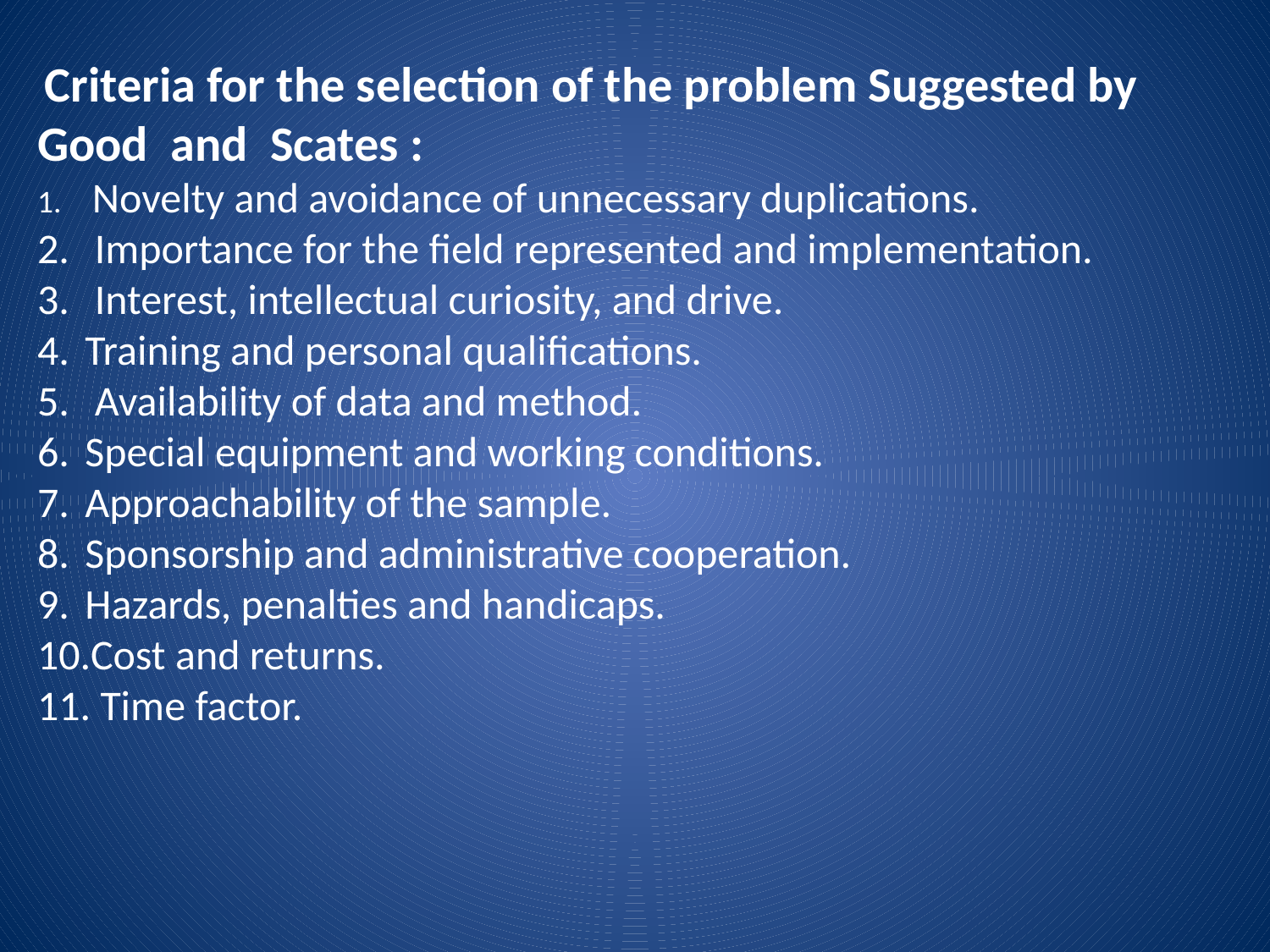

Criteria for the selection of the problem Suggested by      Good  and  Scates :
 Novelty and avoidance of unnecessary duplications.
 Importance for the field represented and implementation.
 Interest, intellectual curiosity, and drive.
Training and personal qualifications.
 Availability of data and method.
Special equipment and working conditions.
Approachability of the sample.
Sponsorship and administrative cooperation.
Hazards, penalties and handicaps.
Cost and returns.
 Time factor.